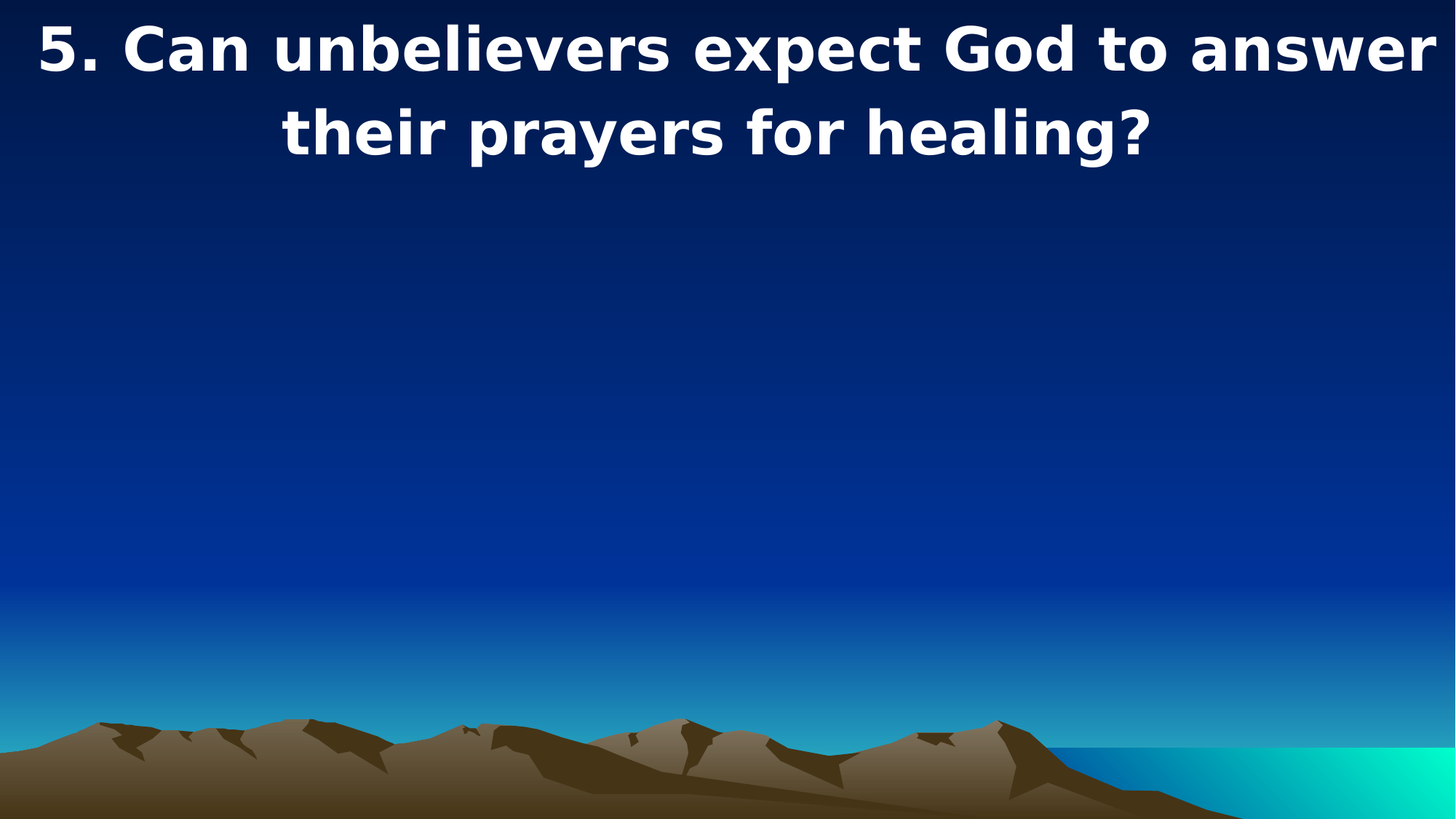

5. Can unbelievers expect God to answer their prayers for healing?